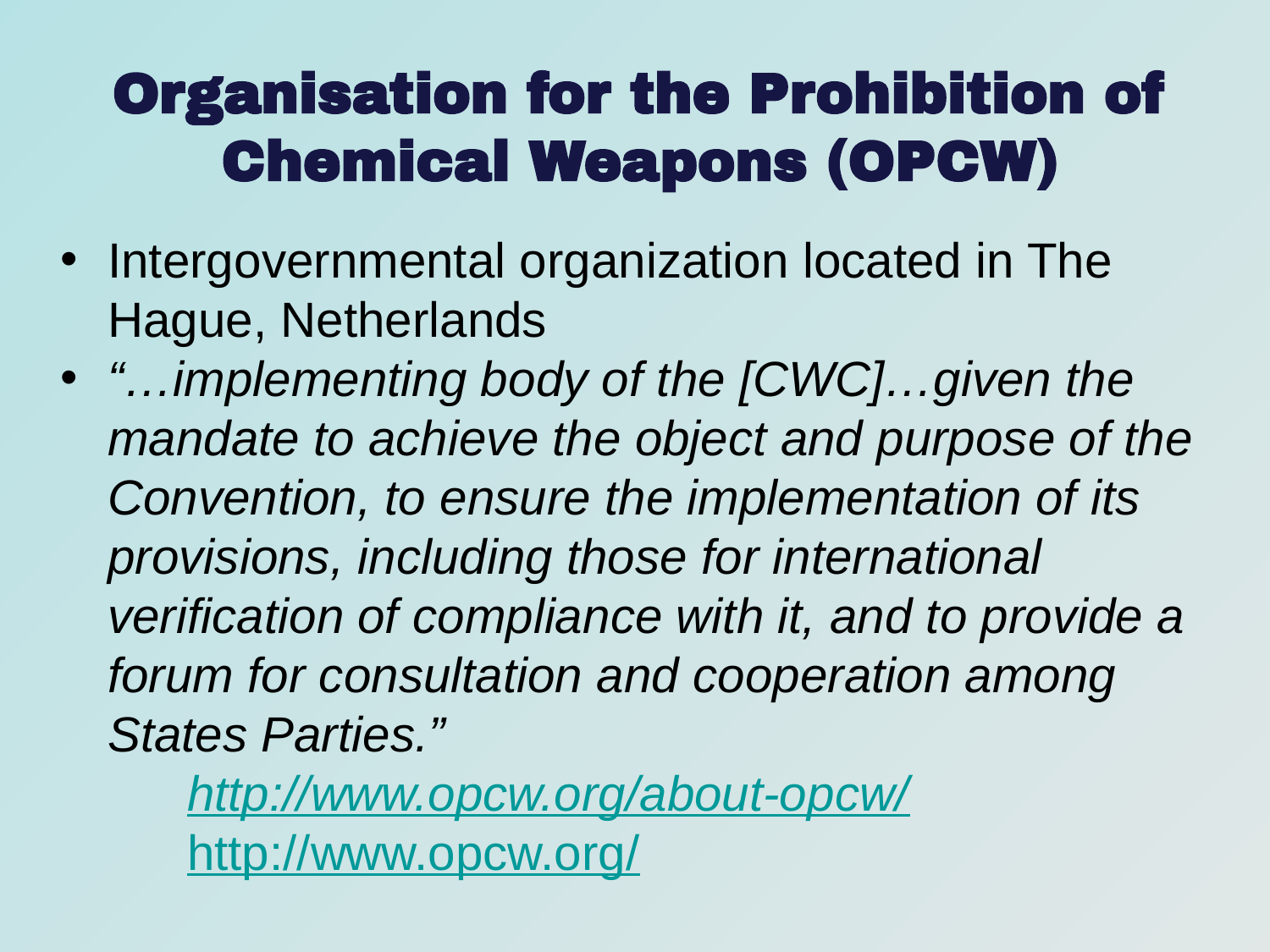

Organisation for the Prohibition of Chemical Weapons (OPCW)
Intergovernmental organization located in The Hague, Netherlands
“…implementing body of the [CWC]…given the mandate to achieve the object and purpose of the Convention, to ensure the implementation of its provisions, including those for international verification of compliance with it, and to provide a forum for consultation and cooperation among States Parties.”
	http://www.opcw.org/about-opcw/
	http://www.opcw.org/